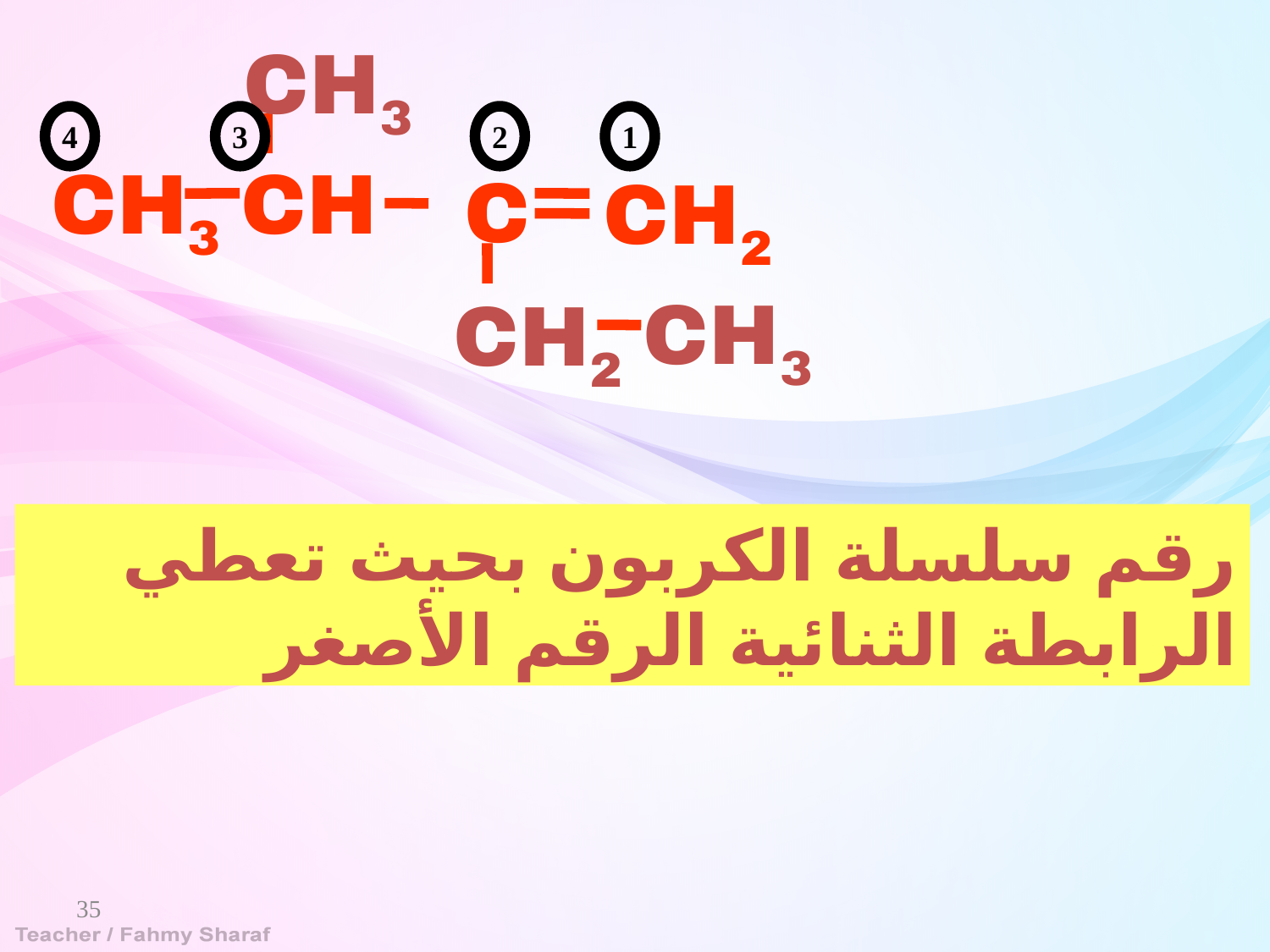

CH3
4
3
2
1

CH3
CH
C
CH2

CH3
CH2

رقم سلسلة الكربون بحيث تعطي الرابطة الثنائية الرقم الأصغر
35